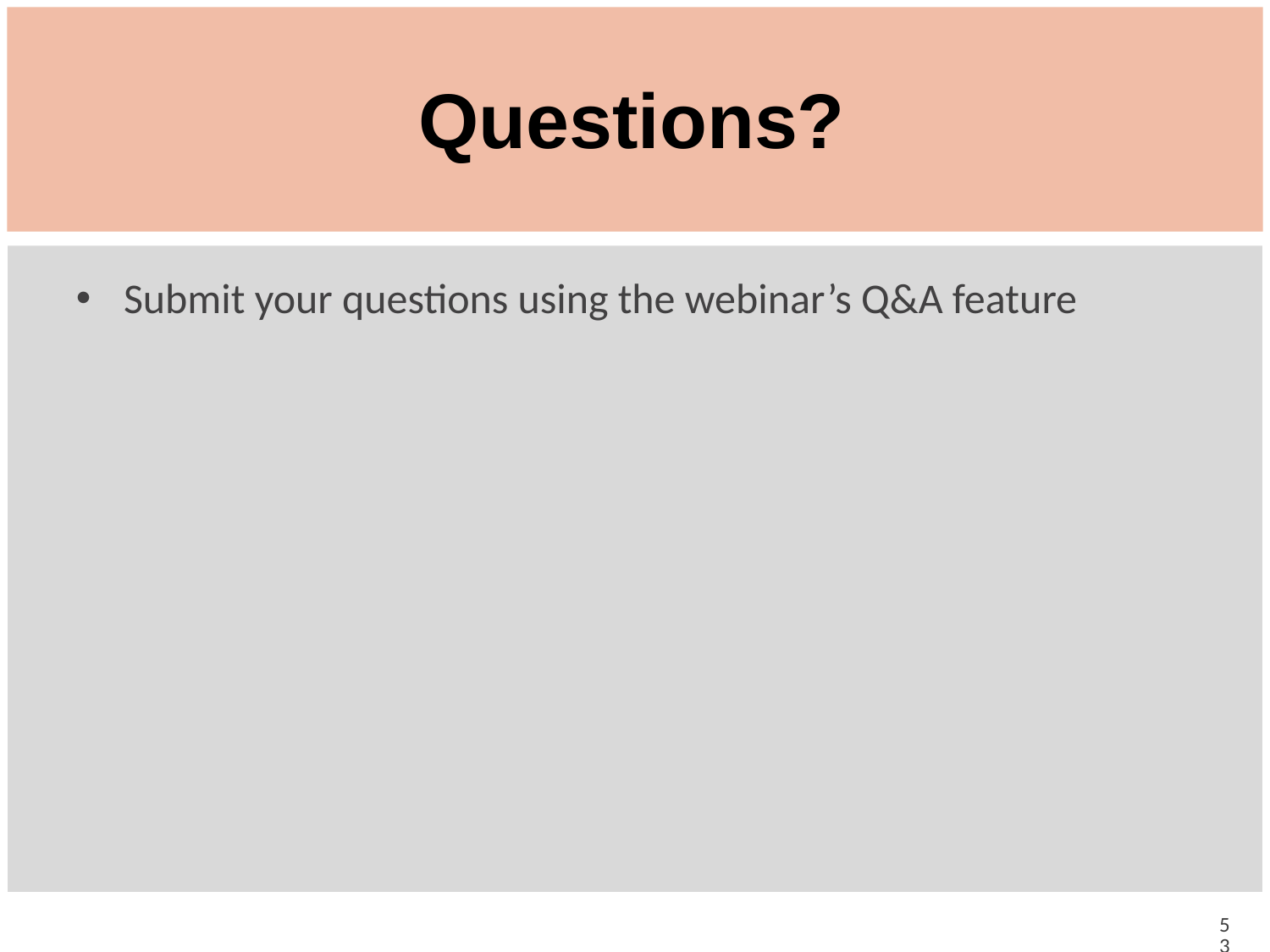

# Questions?

Submit your questions using the webinar’s Q&A feature
53